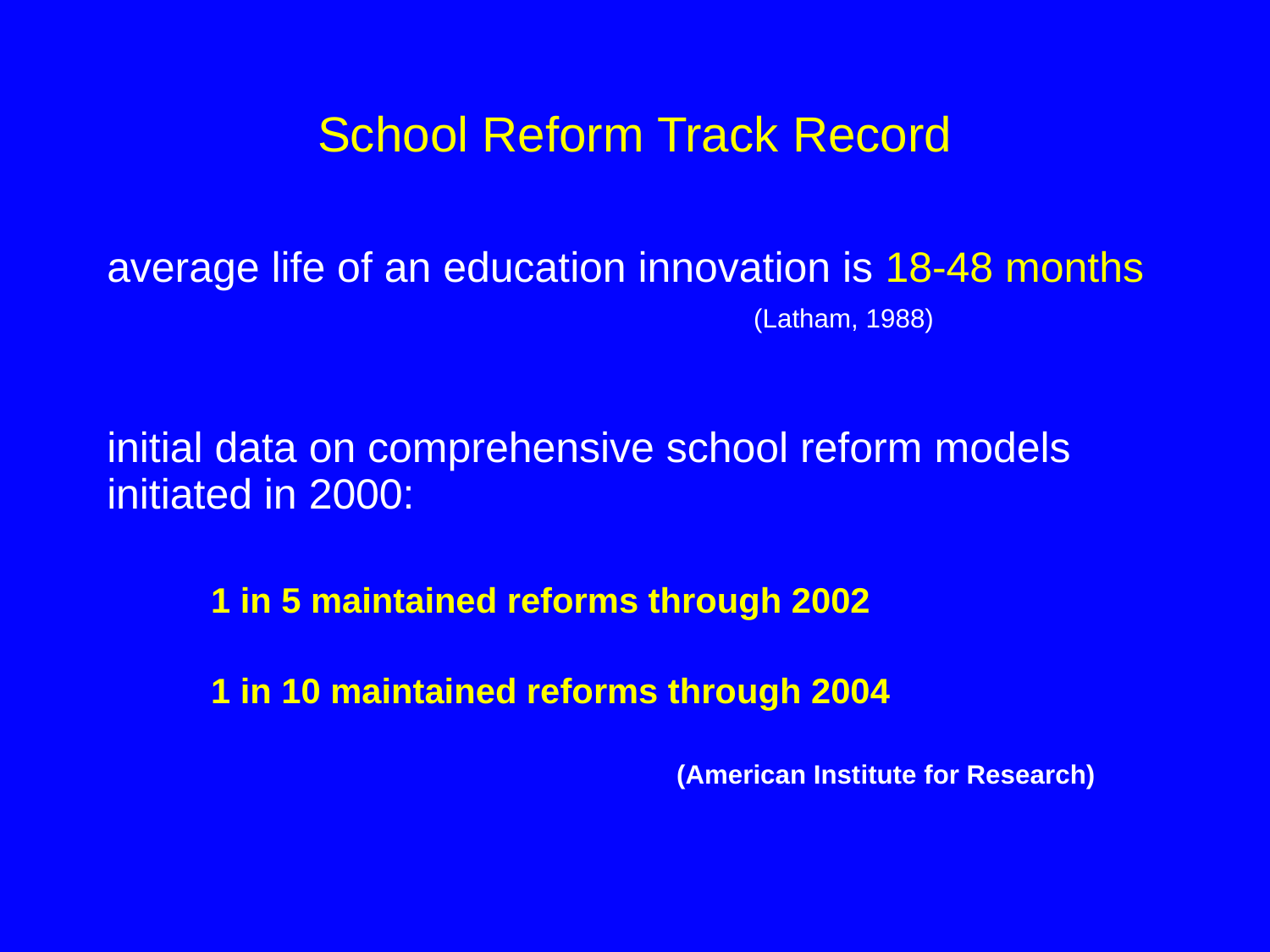

# School Reform Track Record

	average life of an education innovation is 18-48 months  					 (Latham, 1988)

	initial data on comprehensive school reform models initiated in 2000:

1 in 5 maintained reforms through 2002

1 in 10 maintained reforms through 2004

(American Institute for Research)